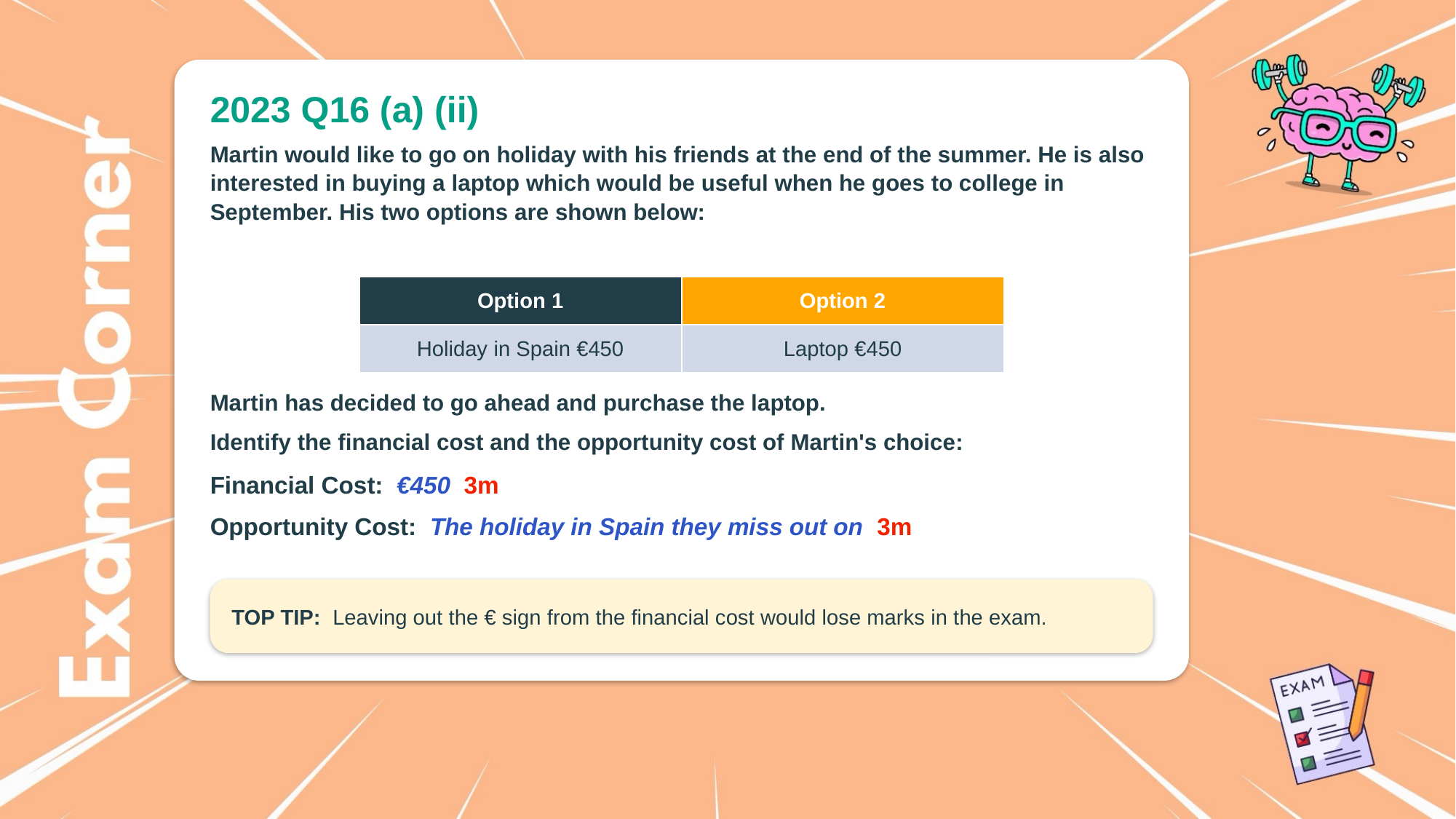

2023 Q16 (a) (ii)
Martin would like to go on holiday with his friends at the end of the summer. He is also interested in buying a laptop which would be useful when he goes to college in September. His two options are shown below:
| Option 1 | Option 2 |
| --- | --- |
| Holiday in Spain €450 | Laptop €450 |
Martin has decided to go ahead and purchase the laptop.
Identify the financial cost and the opportunity cost of Martin's choice:
Financial Cost:  €450  3m
Opportunity Cost:  The holiday in Spain they miss out on  3m

TOP TIP:  Leaving out the € sign from the financial cost would lose marks in the exam.